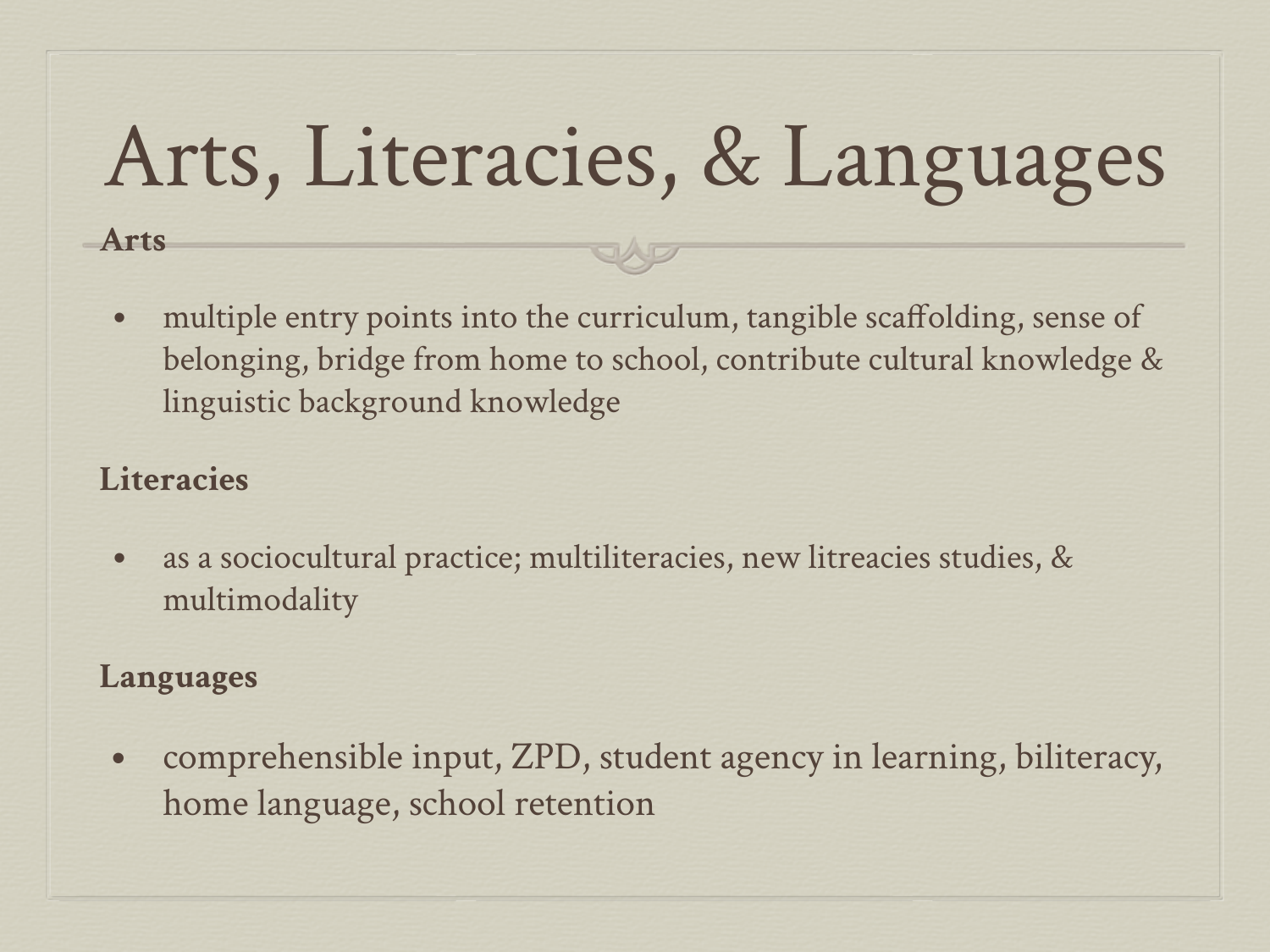

# Arts, Literacies, & Languages
Arts
multiple entry points into the curriculum, tangible scaffolding, sense of belonging, bridge from home to school, contribute cultural knowledge & linguistic background knowledge
Literacies
as a sociocultural practice; multiliteracies, new litreacies studies, & multimodality
Languages
comprehensible input, ZPD, student agency in learning, biliteracy, home language, school retention